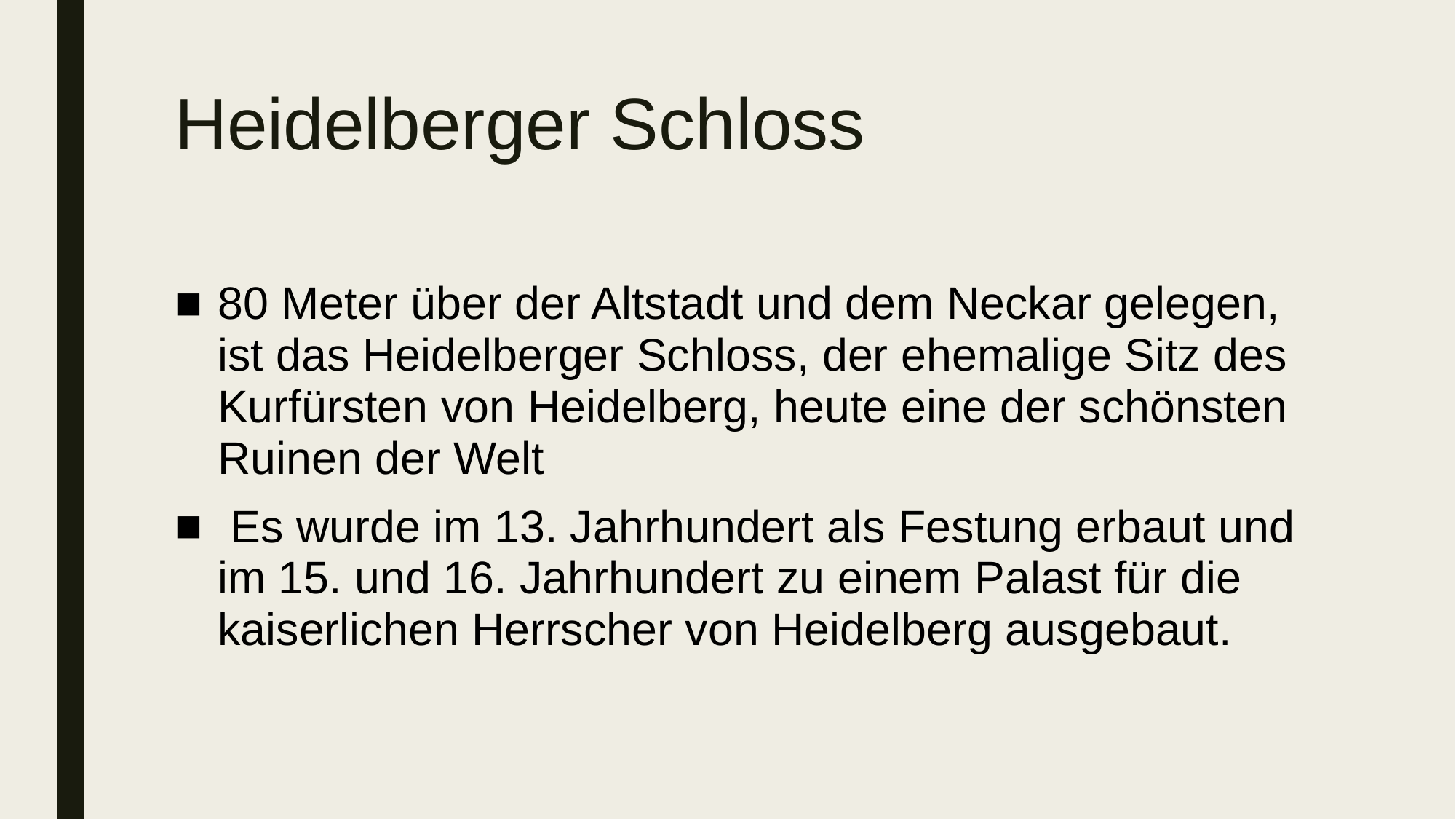

# Heidelberger Schloss
80 Meter über der Altstadt und dem Neckar gelegen, ist das Heidelberger Schloss, der ehemalige Sitz des Kurfürsten von Heidelberg, heute eine der schönsten Ruinen der Welt
 Es wurde im 13. Jahrhundert als Festung erbaut und im 15. und 16. Jahrhundert zu einem Palast für die kaiserlichen Herrscher von Heidelberg ausgebaut.